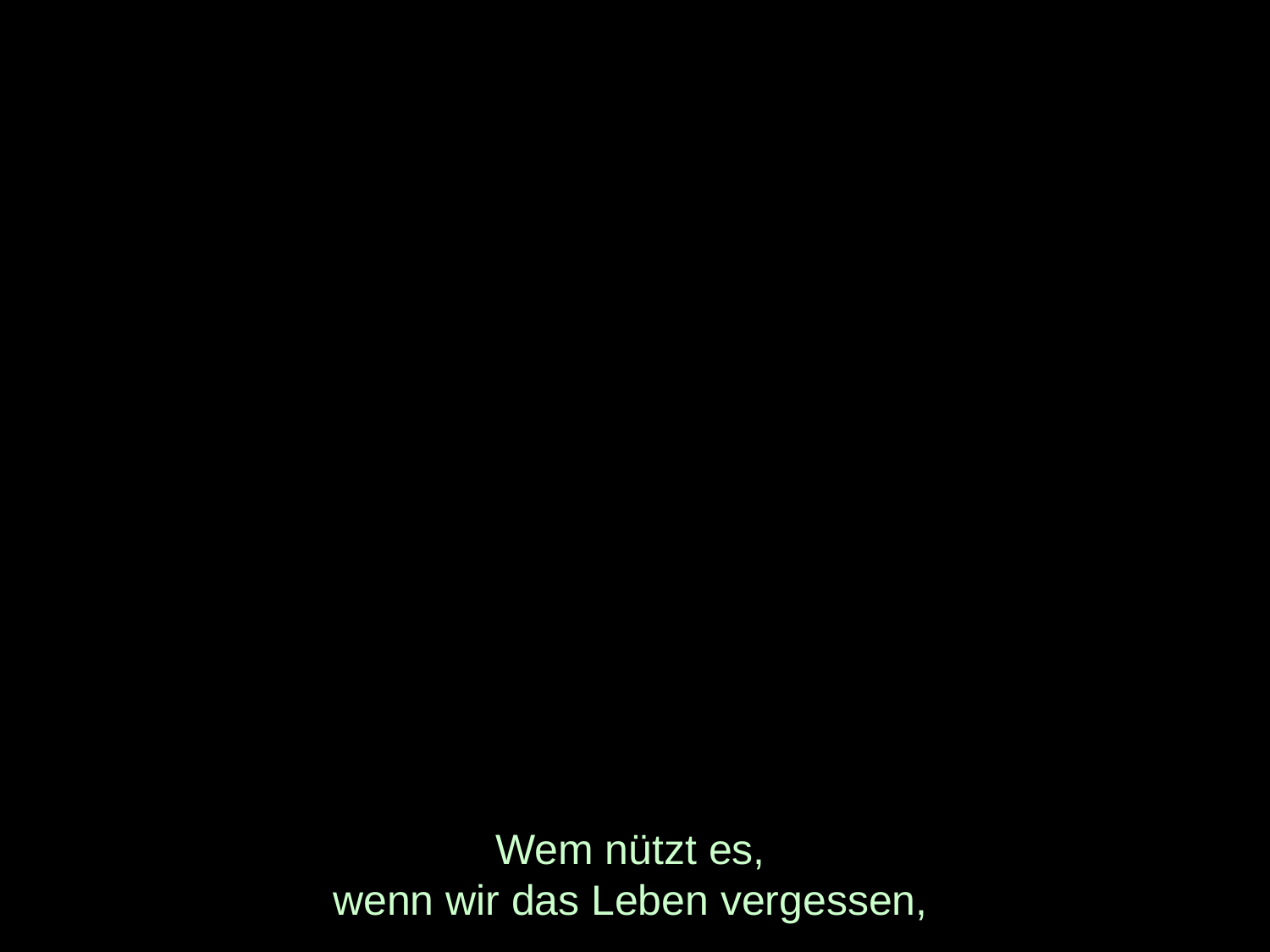

# Wem nützt es, wenn wir das Leben vergessen,